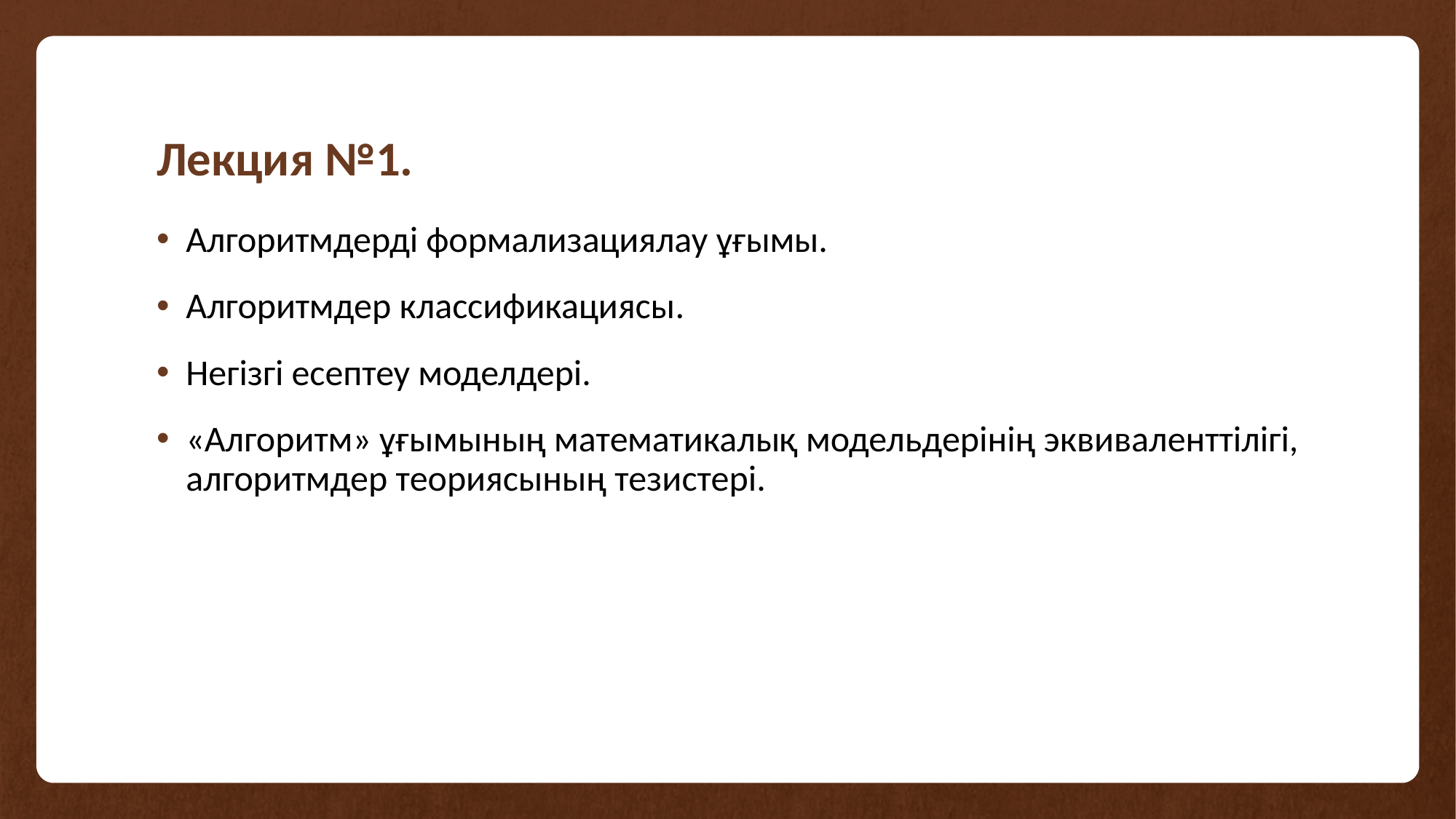

# Лекция №1.
Алгоритмдерді формализациялау ұғымы.
Алгоритмдер классификациясы.
Негізгі есептеу моделдері.
«Алгоритм» ұғымының математикалық модельдерінің эквиваленттілігі, алгоритмдер теориясының тезистері.